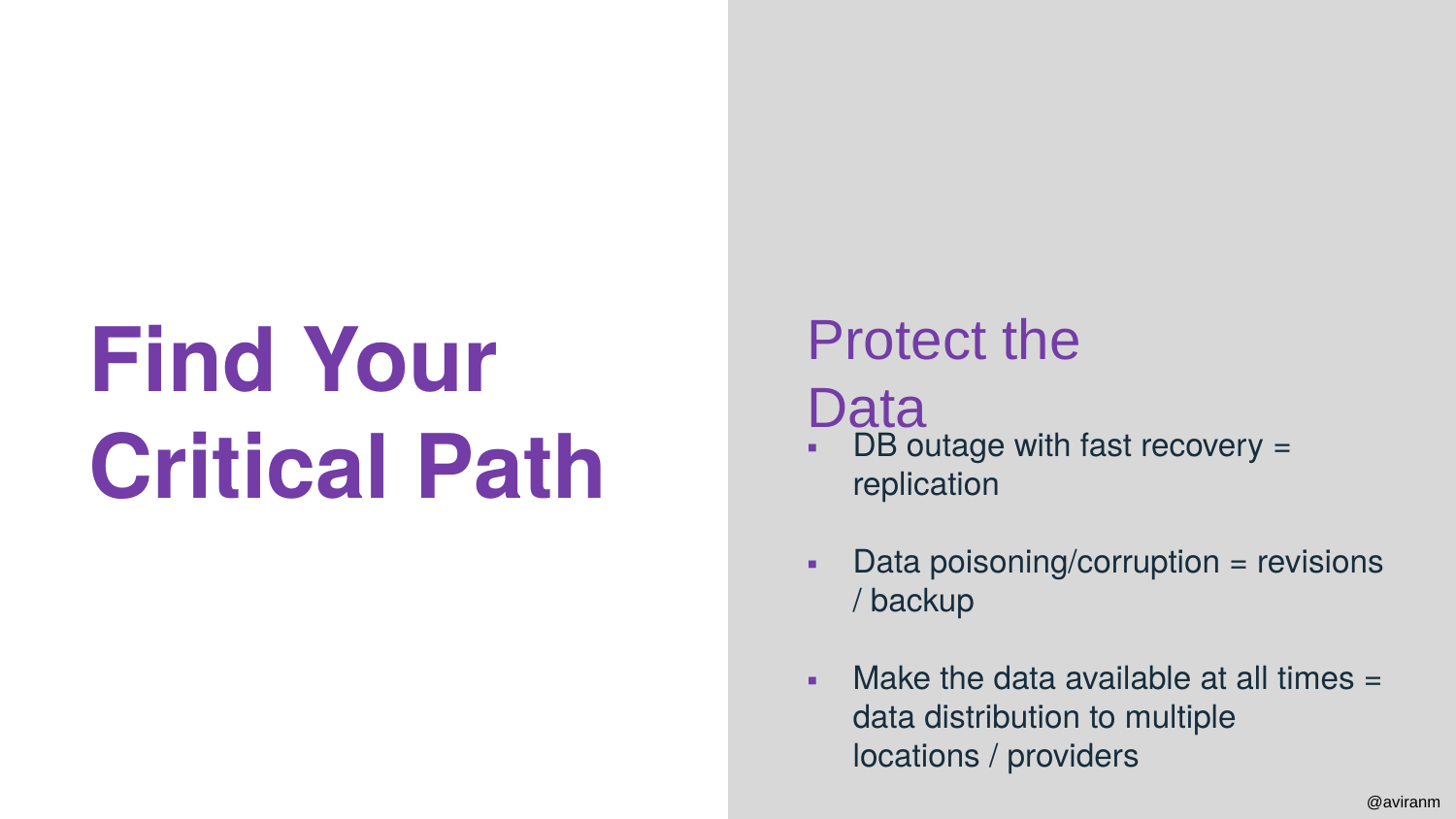

Find Your Critical Path
Protect the Data
DB outage with fast recovery = replication

Data poisoning/corruption = revisions / backup

Make the data available at all times = data distribution to multiple locations / providers